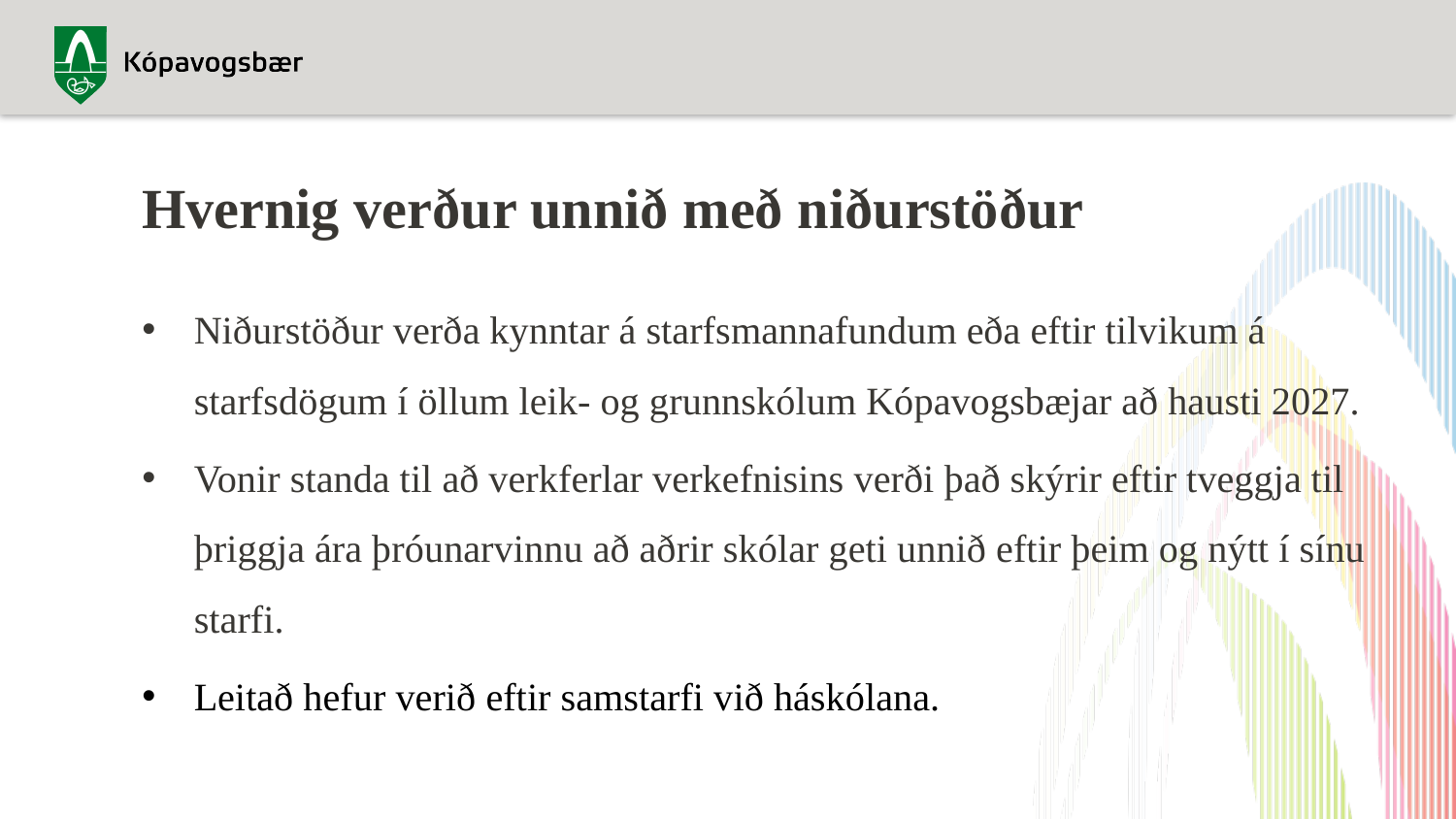

# Hvernig verður unnið með niðurstöður
Niðurstöður verða kynntar á starfsmannafundum eða eftir tilvikum á starfsdögum í öllum leik- og grunnskólum Kópavogsbæjar að hausti 2027.
Vonir standa til að verkferlar verkefnisins verði það skýrir eftir tveggja til þriggja ára þróunarvinnu að aðrir skólar geti unnið eftir þeim og nýtt í sínu starfi.
Leitað hefur verið eftir samstarfi við háskólana.